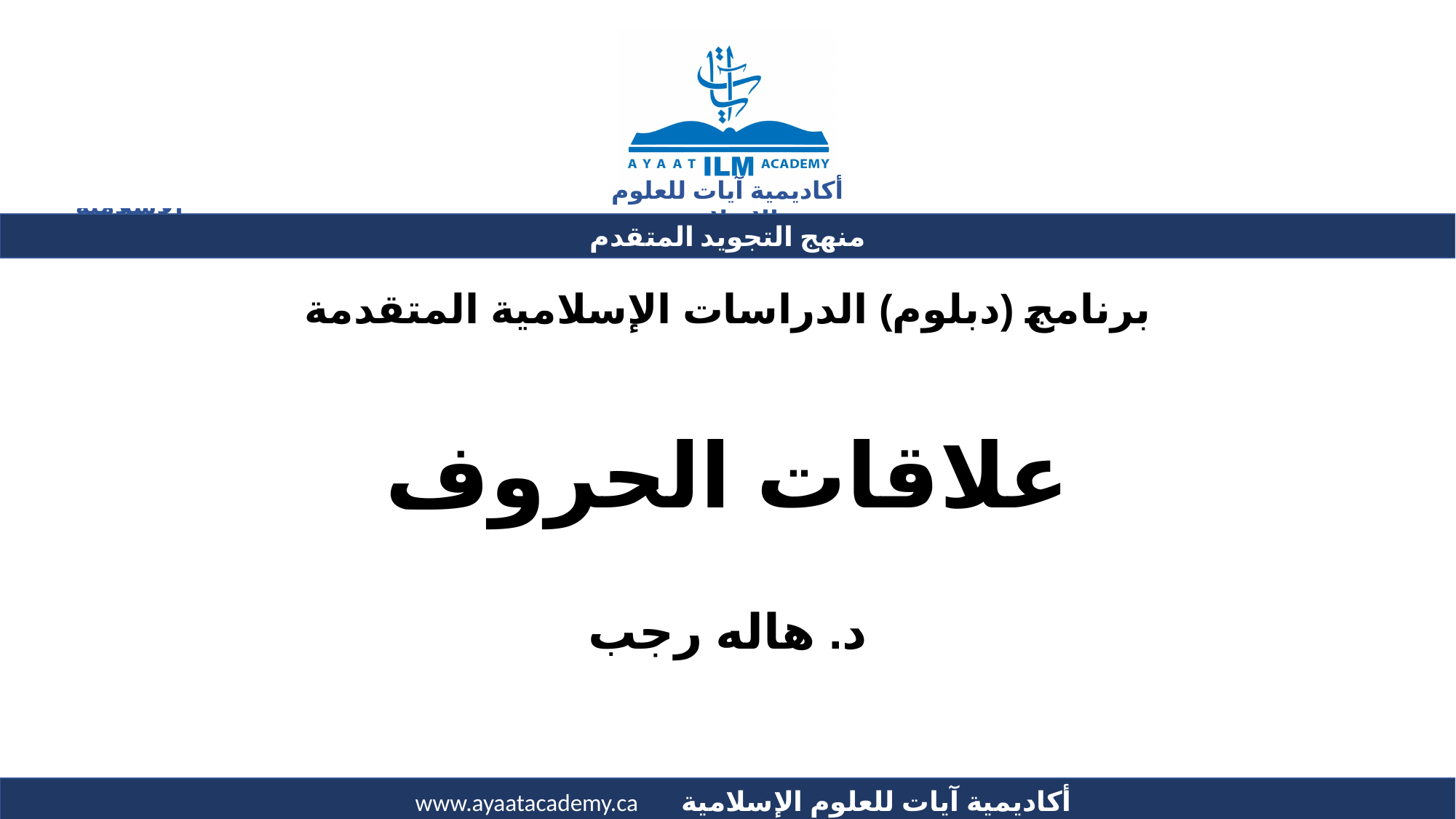

# برنامج (دبلوم) الدراسات الإسلامية المتقدمة علاقات الحروف
د. هاله رجب